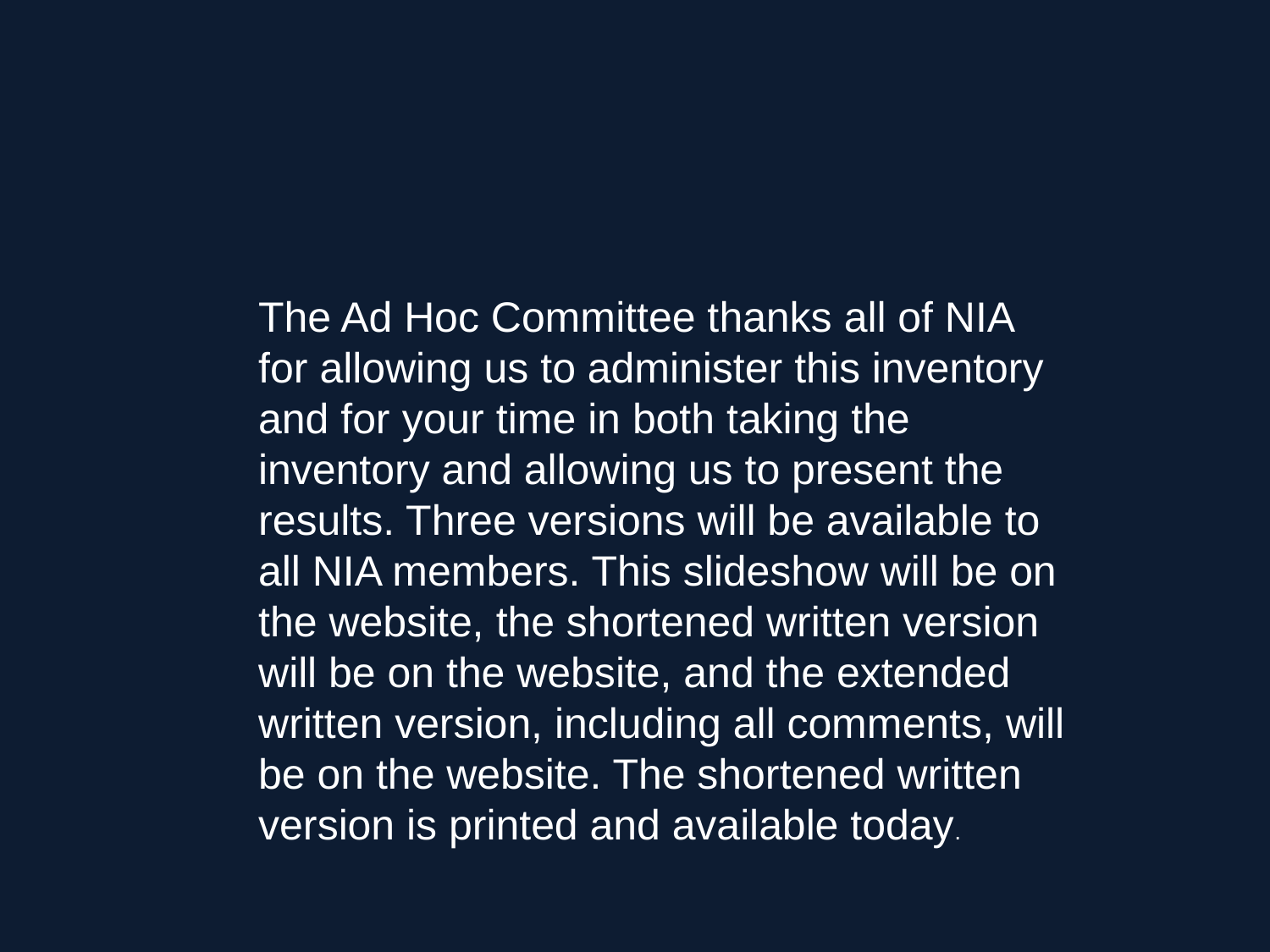

The Ad Hoc Committee thanks all of NIA for allowing us to administer this inventory and for your time in both taking the inventory and allowing us to present the results. Three versions will be available to all NIA members. This slideshow will be on the website, the shortened written version will be on the website, and the extended written version, including all comments, will be on the website. The shortened written version is printed and available today.